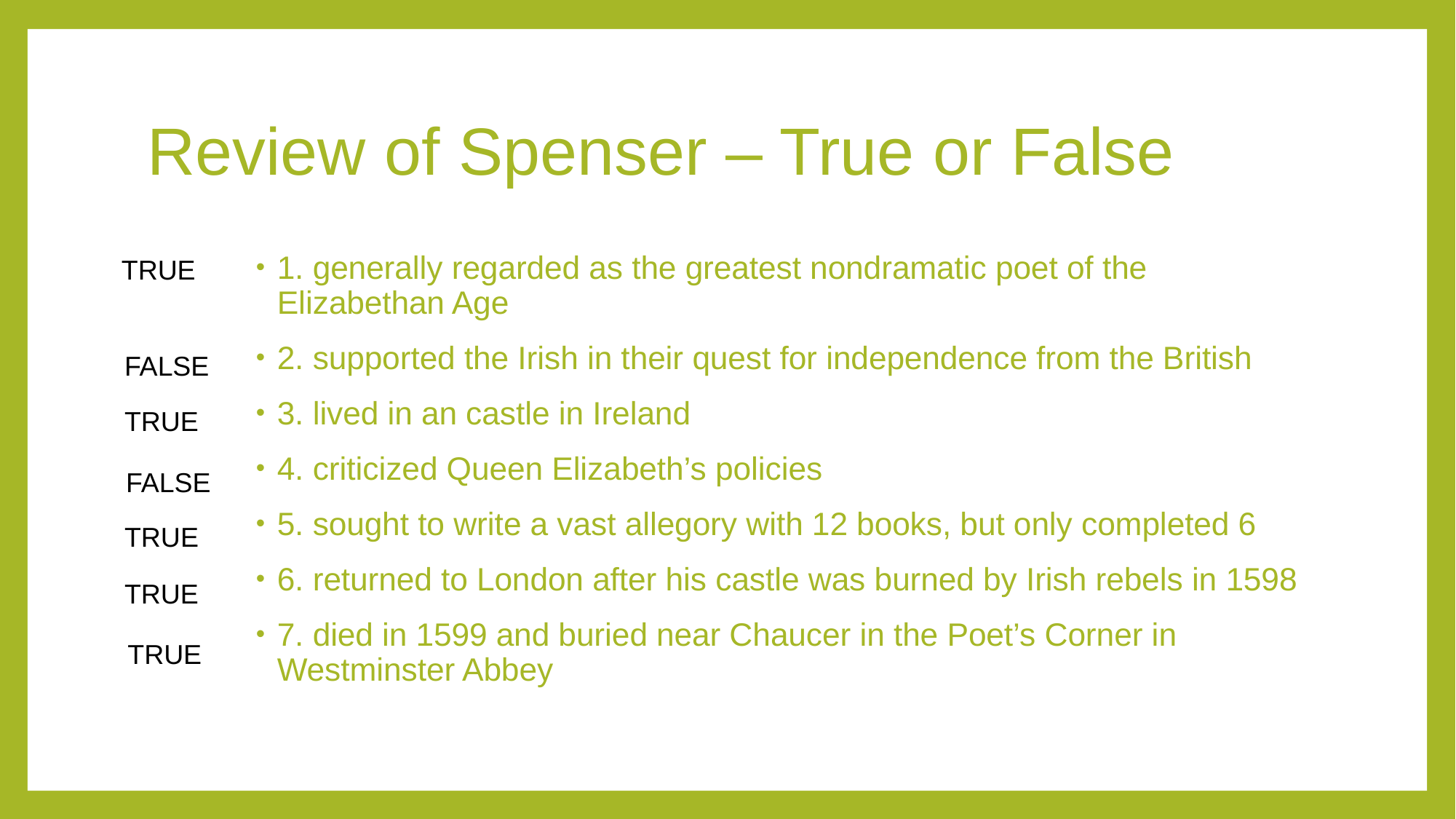

# Review of Spenser – True or False
1. generally regarded as the greatest nondramatic poet of the Elizabethan Age
2. supported the Irish in their quest for independence from the British
3. lived in an castle in Ireland
4. criticized Queen Elizabeth’s policies
5. sought to write a vast allegory with 12 books, but only completed 6
6. returned to London after his castle was burned by Irish rebels in 1598
7. died in 1599 and buried near Chaucer in the Poet’s Corner in Westminster Abbey
TRUE
FALSE
TRUE
FALSE
TRUE
TRUE
TRUE